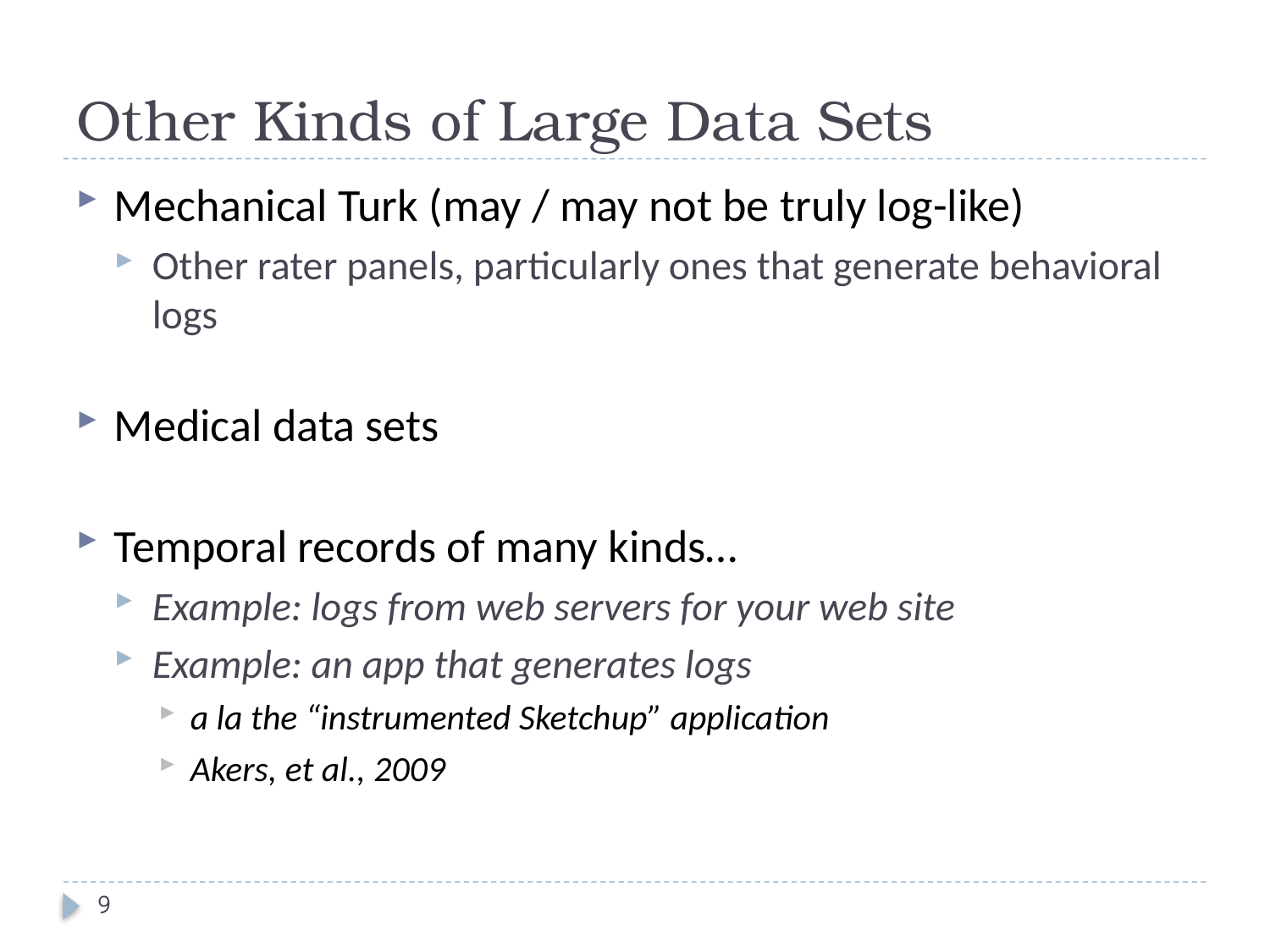

# Other Kinds of Large Data Sets
Mechanical Turk (may / may not be truly log-like)
Other rater panels, particularly ones that generate behavioral logs
Medical data sets
Temporal records of many kinds…
Example: logs from web servers for your web site
Example: an app that generates logs
a la the “instrumented Sketchup” application
Akers, et al., 2009

9